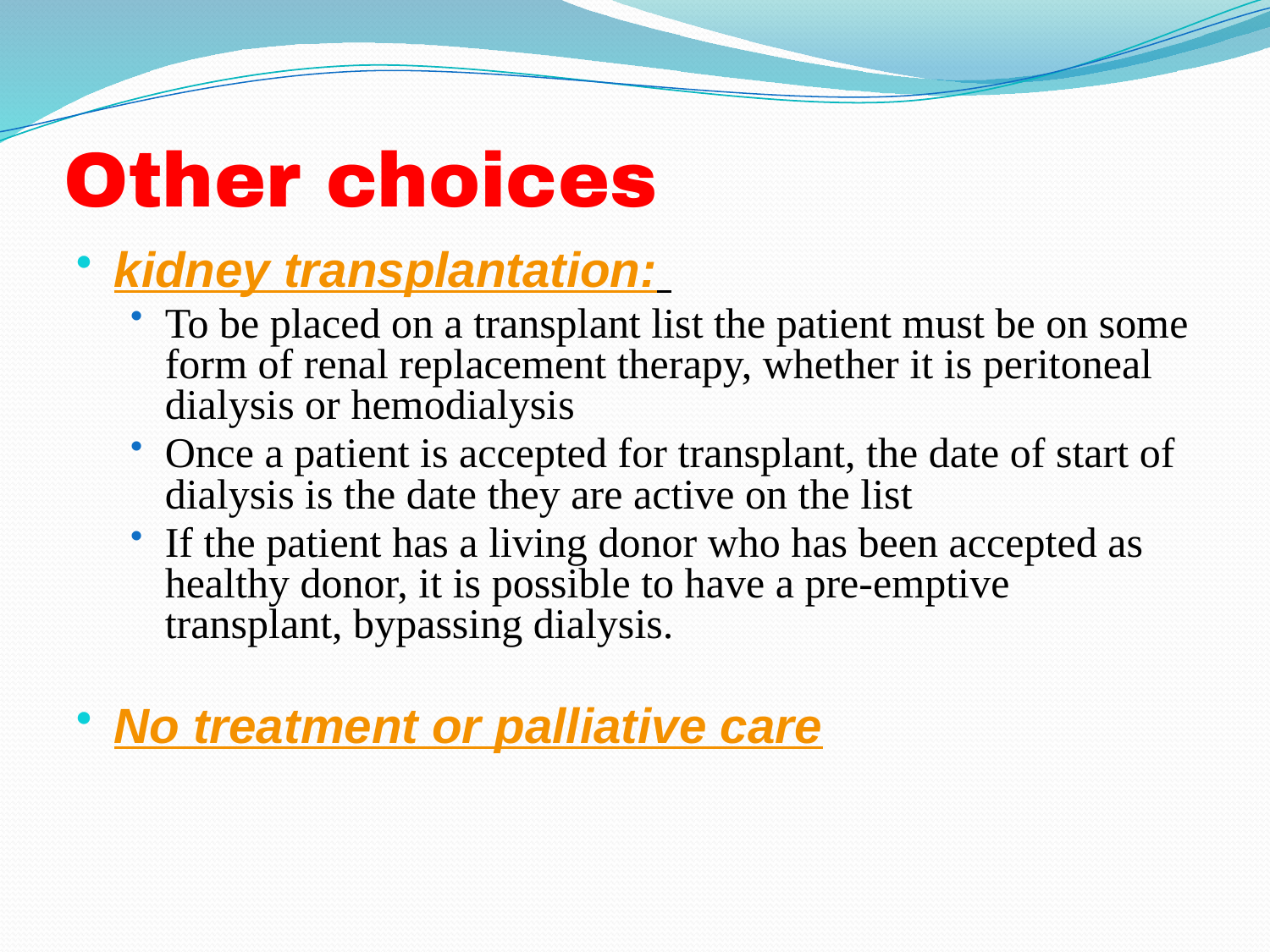

# Other choices
kidney transplantation:
To be placed on a transplant list the patient must be on some form of renal replacement therapy, whether it is peritoneal dialysis or hemodialysis
Once a patient is accepted for transplant, the date of start of dialysis is the date they are active on the list
If the patient has a living donor who has been accepted as healthy donor, it is possible to have a pre-emptive transplant, bypassing dialysis.

No treatment or palliative care